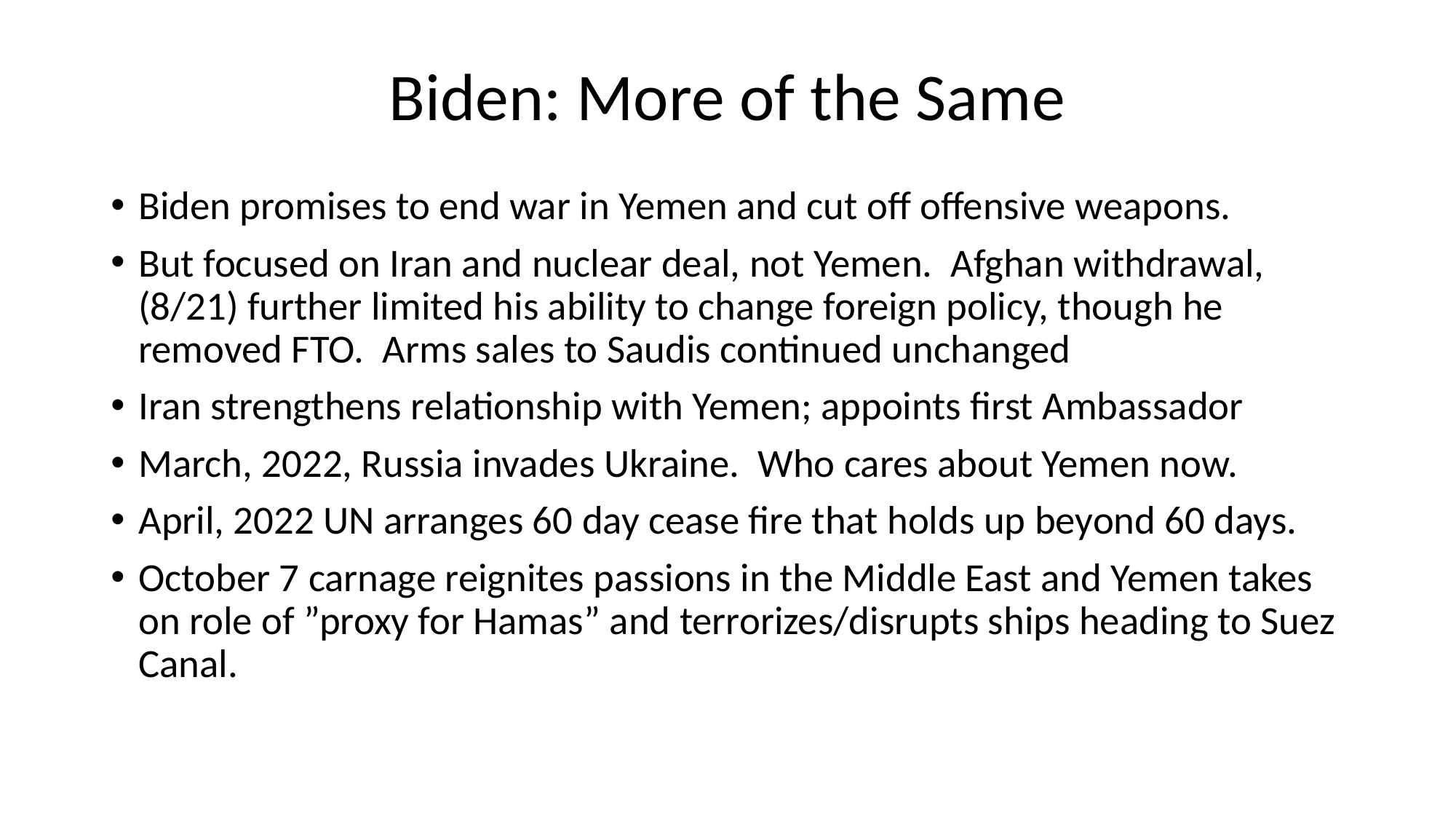

# Biden: More of the Same
Biden promises to end war in Yemen and cut off offensive weapons.
But focused on Iran and nuclear deal, not Yemen.  Afghan withdrawal, (8/21) further limited his ability to change foreign policy, though he removed FTO.  Arms sales to Saudis continued unchanged
Iran strengthens relationship with Yemen; appoints first Ambassador
March, 2022, Russia invades Ukraine.  Who cares about Yemen now.
April, 2022 UN arranges 60 day cease fire that holds up beyond 60 days.
October 7 carnage reignites passions in the Middle East and Yemen takes on role of ”proxy for Hamas” and terrorizes/disrupts ships heading to Suez Canal.